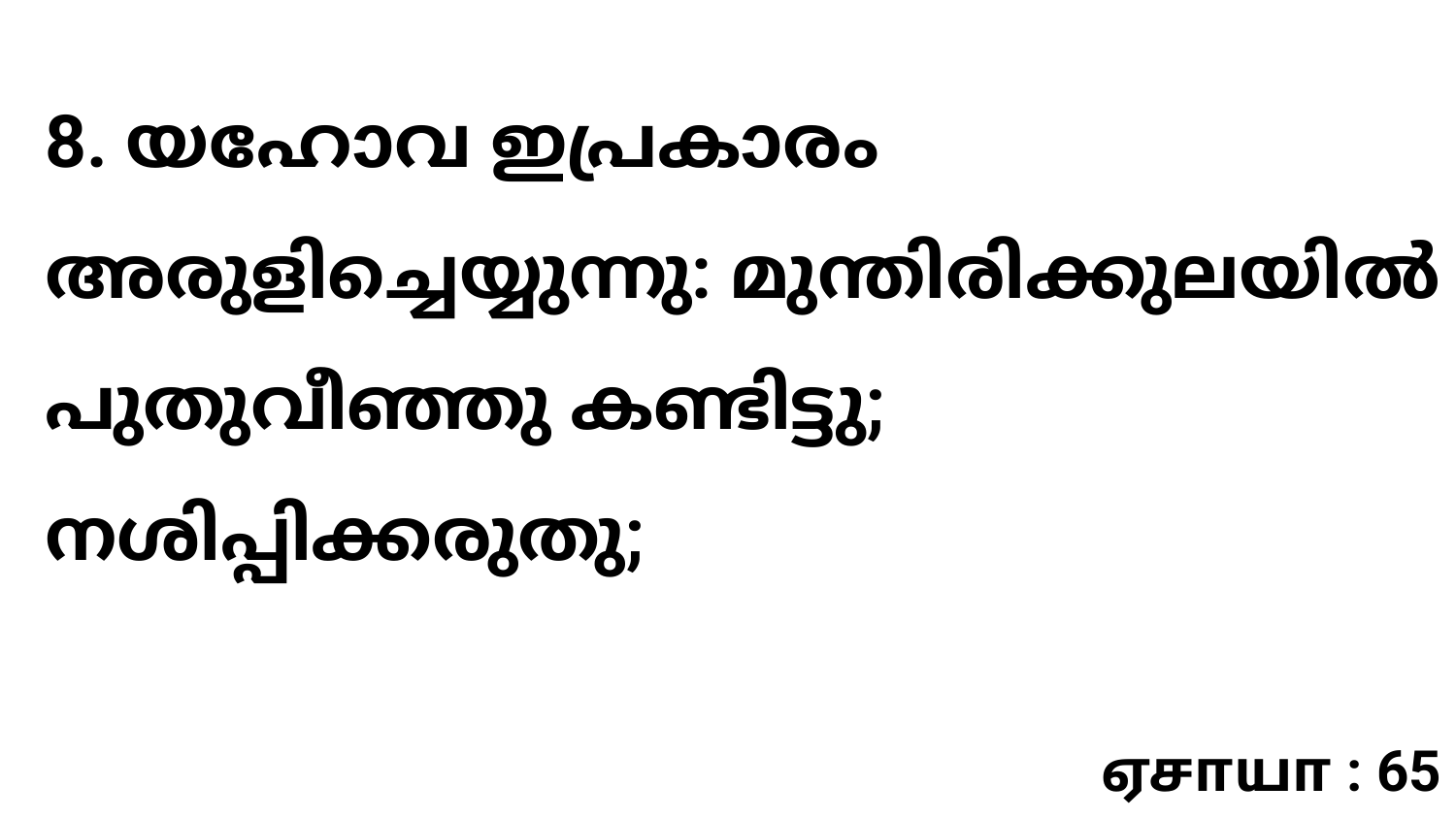

8. യഹോവ ഇപ്രകാരം അരുളിച്ചെയ്യുന്നു: മുന്തിരിക്കുലയിൽ പുതുവീഞ്ഞു കണ്ടിട്ടു; നശിപ്പിക്കരുതു;
ஏசாயா : 65